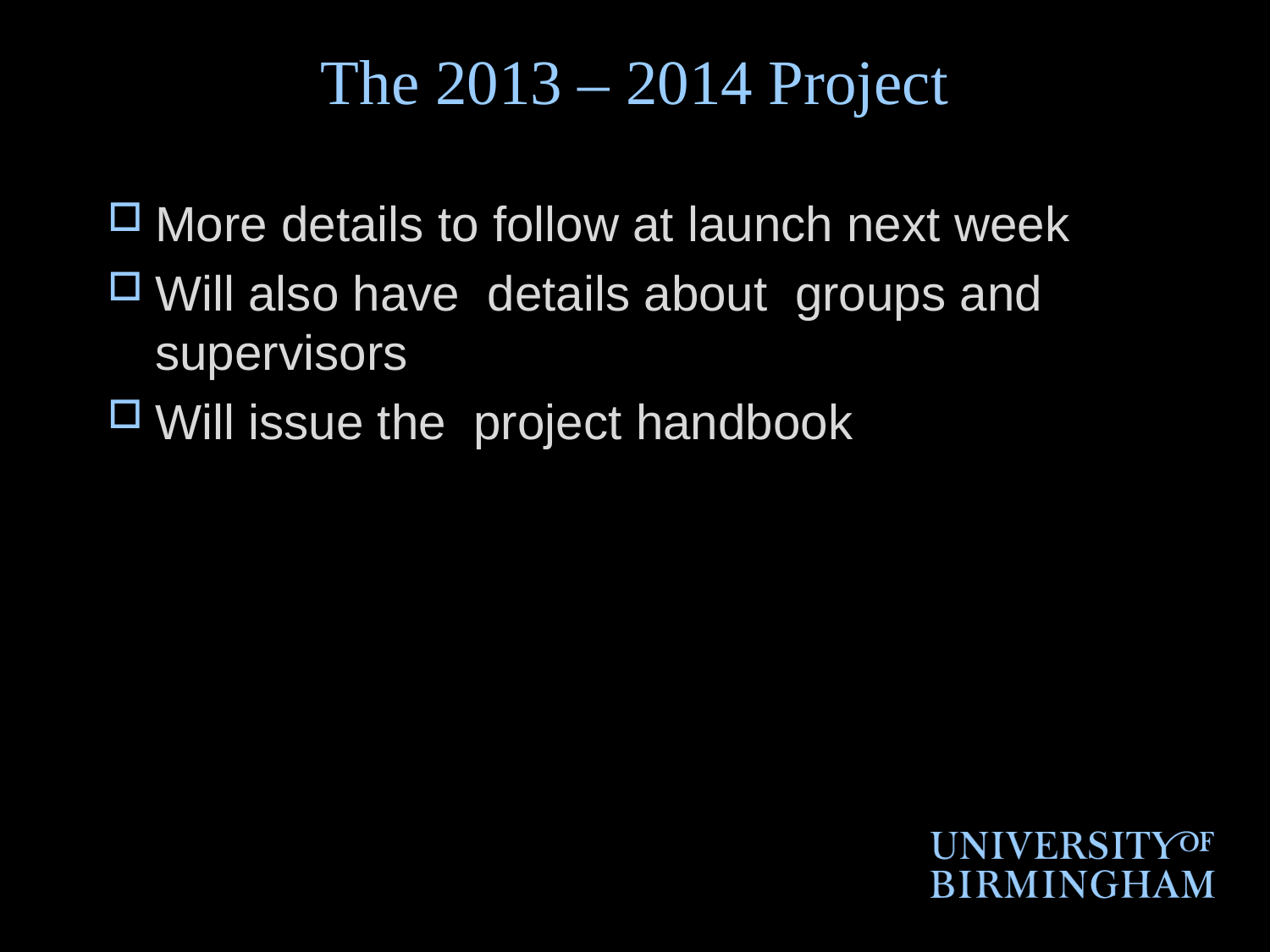

# The 2013 – 2014 Project
More details to follow at launch next week
Will also have  details about  groups and supervisors
Will issue the  project handbook